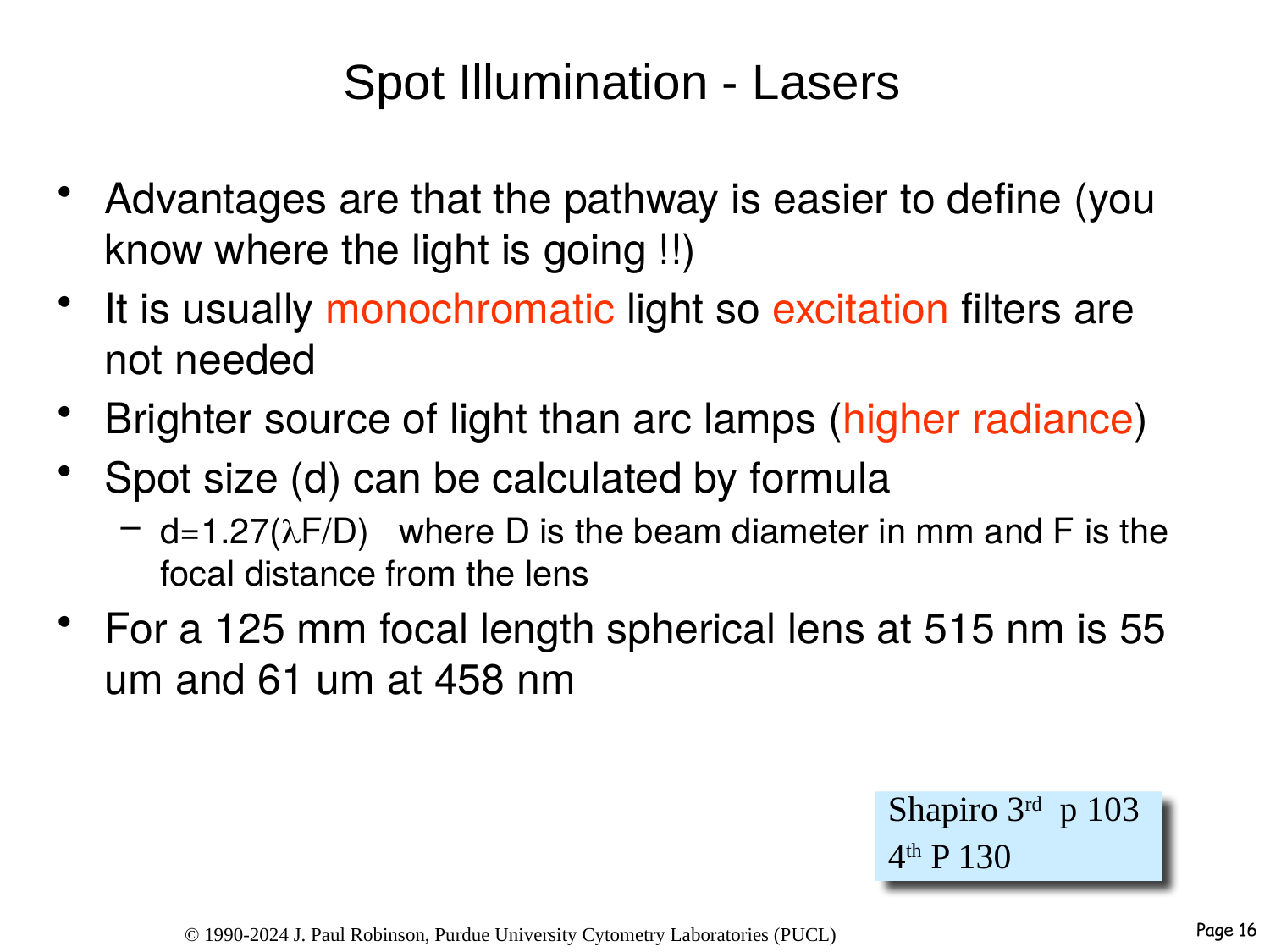

# Spot Illumination - Lasers
Advantages are that the pathway is easier to define (you know where the light is going !!)
It is usually monochromatic light so excitation filters are not needed
Brighter source of light than arc lamps (higher radiance)
Spot size (d) can be calculated by formula
d=1.27(λF/D)   where D is the beam diameter in mm and F is the focal distance from the lens
For a 125 mm focal length spherical lens at 515 nm is 55 um and 61 um at 458 nm
Shapiro 3rd  p 103
4th P 130